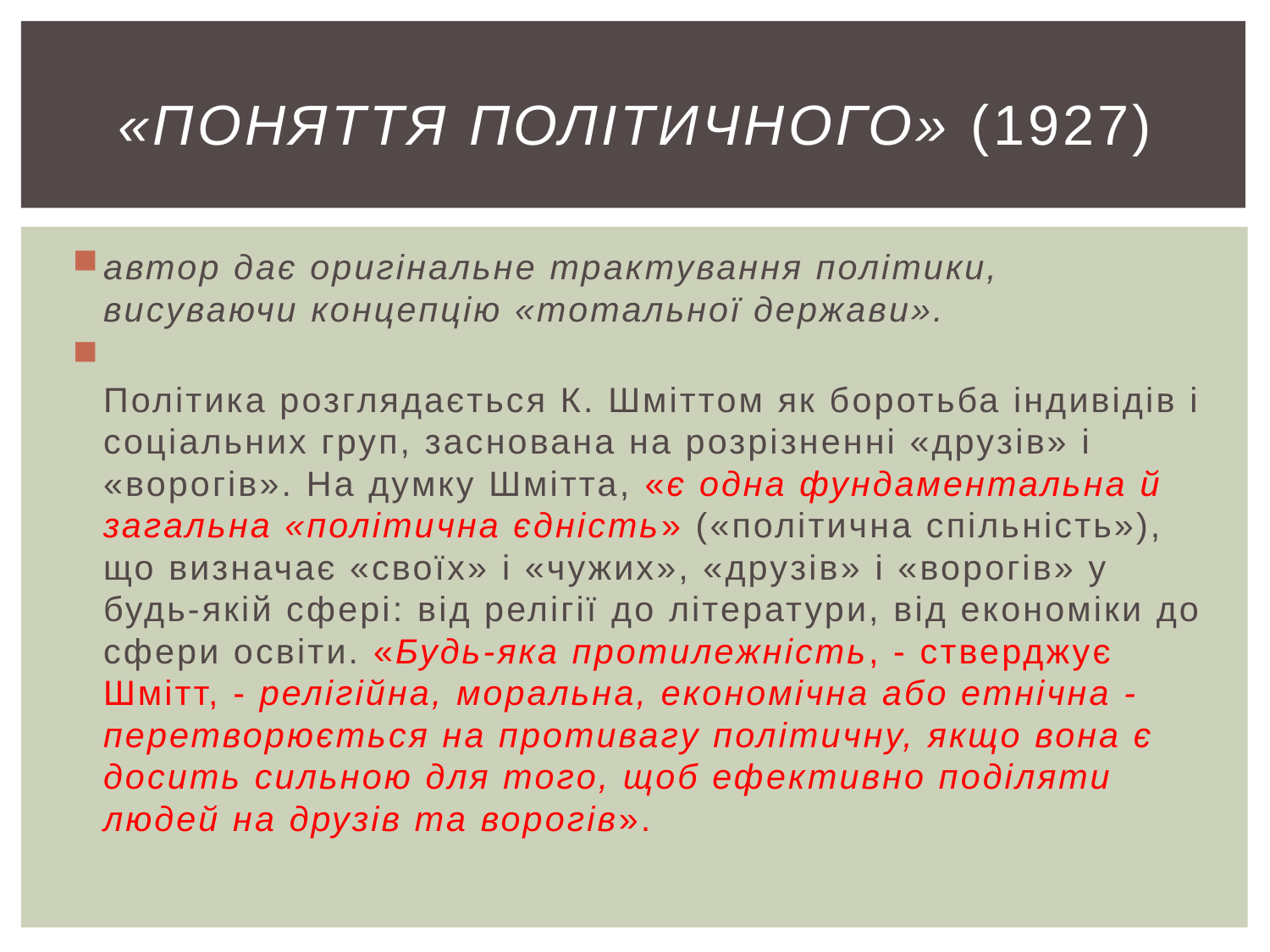

# «Поняття політичного» (1927)
автор дає оригінальне трактування політики, висуваючи концепцію «тотальної держави».
Політика розглядається К. Шміттом як боротьба індивідів і соціальних груп, заснована на розрізненні «друзів» і «ворогів». На думку Шмітта, «є одна фундаментальна й загальна «політична єдність» («політична спільність»), що визначає «своїх» і «чужих», «друзів» і «ворогів» у будь-якій сфері: від релігії до літератури, від економіки до сфери освіти. «Будь-яка протилежність, - стверджує Шмітт, - релігійна, моральна, економічна або етнічна - перетворюється на противагу політичну, якщо вона є досить сильною для того, щоб ефективно поділяти людей на друзів та ворогів».